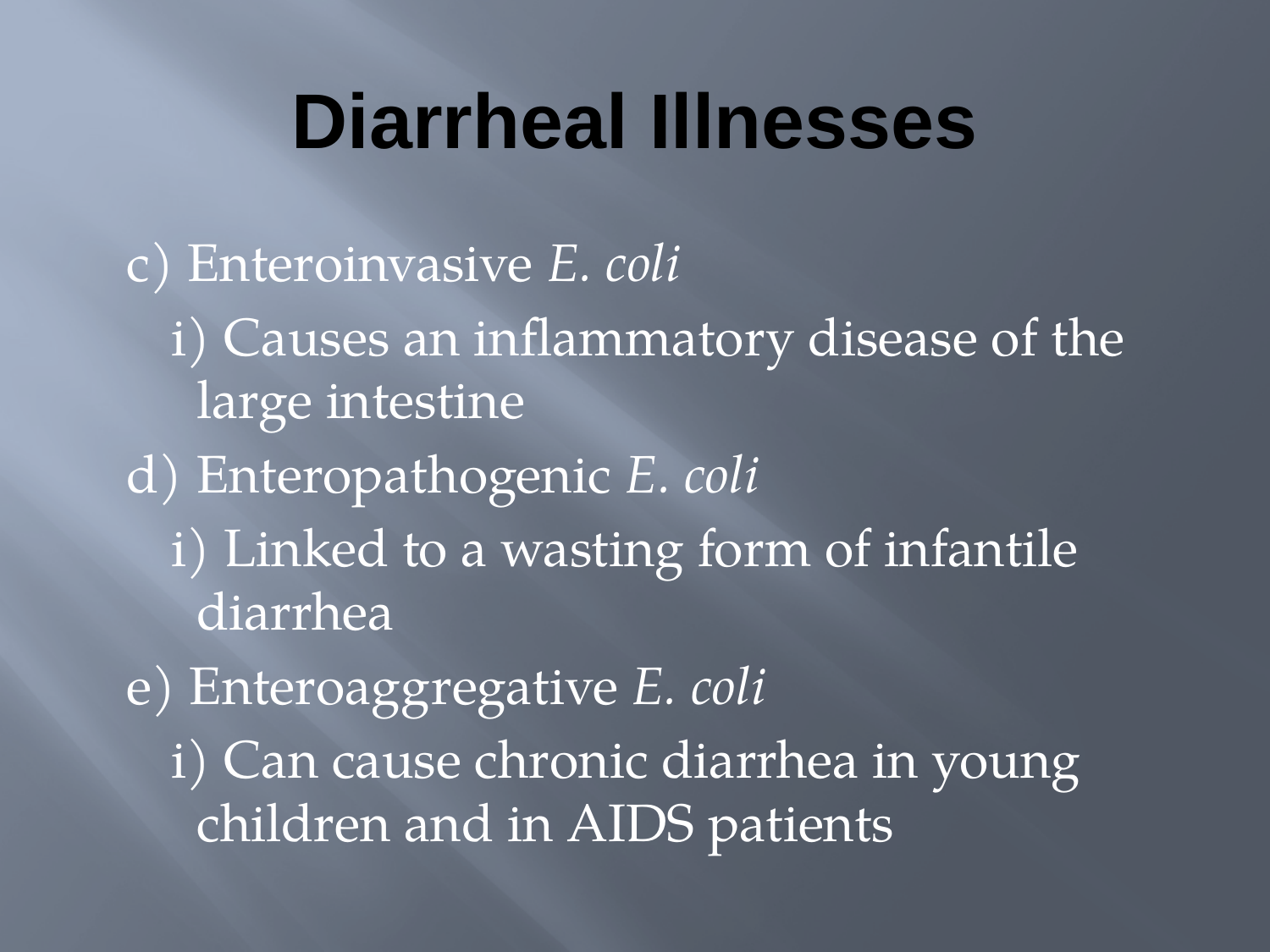

# Diarrheal Illnesses
c) Enteroinvasive E. coli
i) Causes an inflammatory disease of the large intestine
d) Enteropathogenic E. coli
i) Linked to a wasting form of infantile diarrhea
e) Enteroaggregative E. coli
i) Can cause chronic diarrhea in young children and in AIDS patients